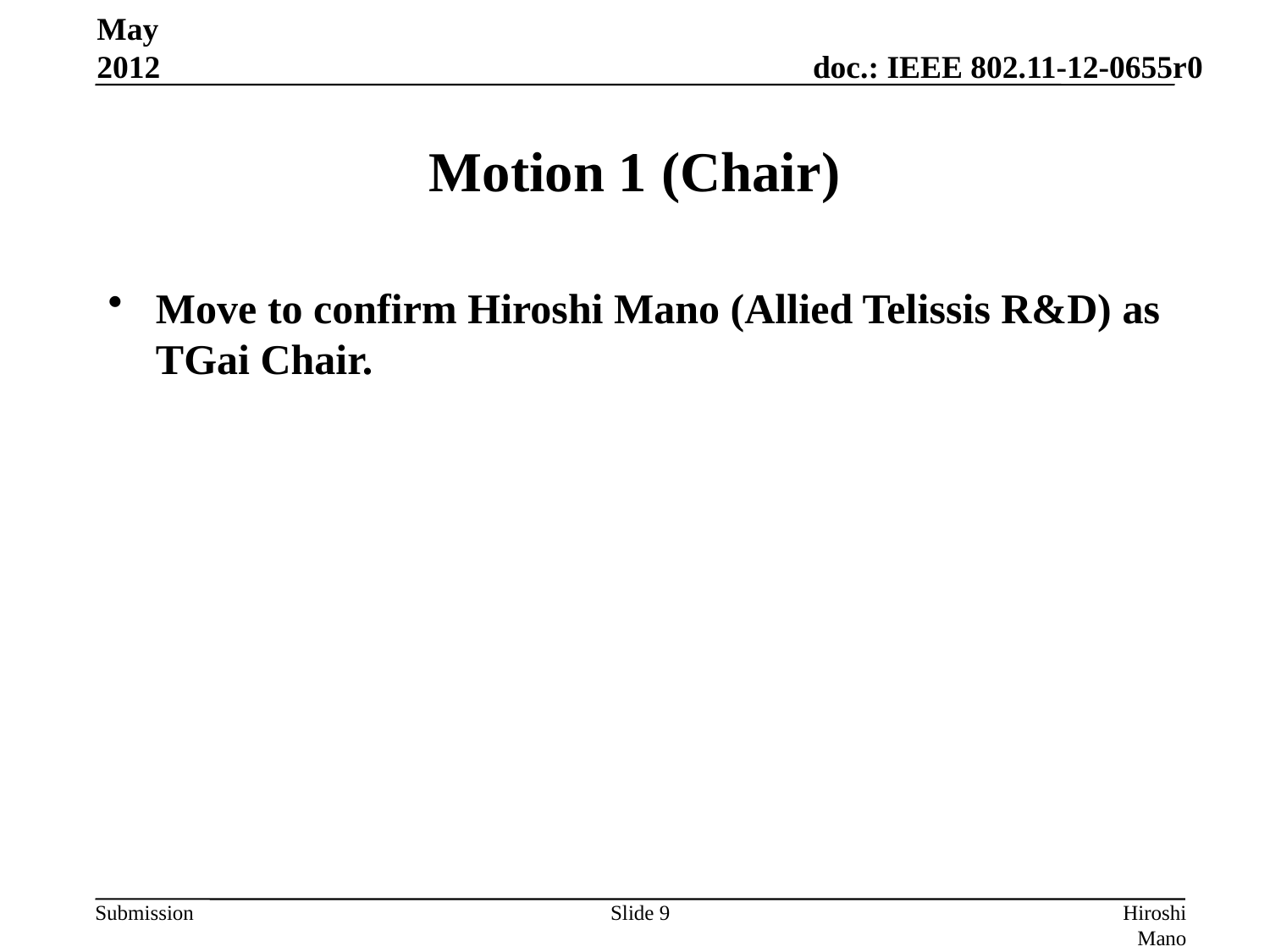

May 2012
# Motion 1 (Chair)
Move to confirm Hiroshi Mano (Allied Telissis R&D) as TGai Chair.
Slide 9
Hiroshi Mano (ATRD, Root, Lab)